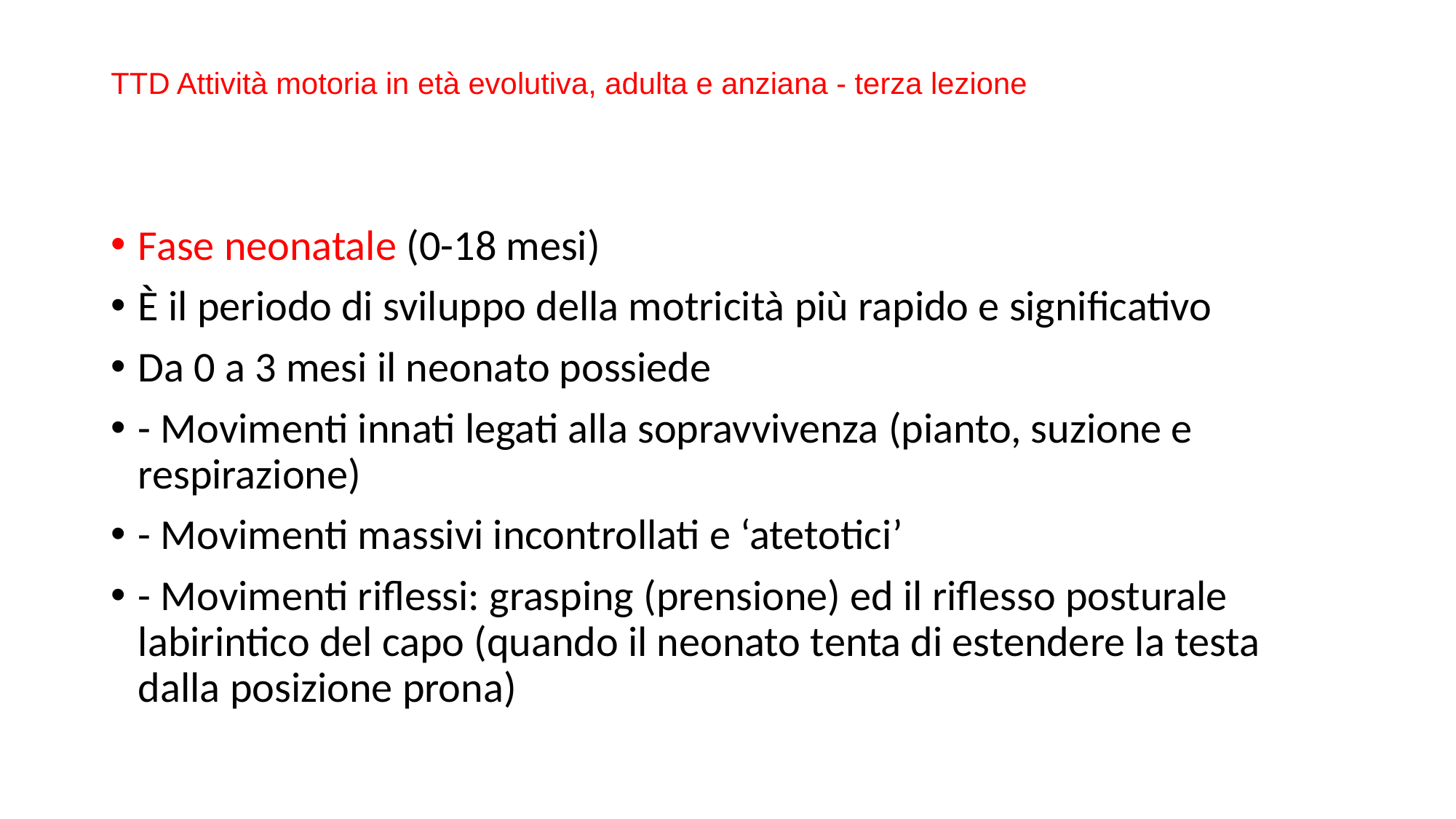

# TTD Attività motoria in età evolutiva, adulta e anziana - terza lezione
Fase neonatale (0-18 mesi)
È il periodo di sviluppo della motricità più rapido e significativo
Da 0 a 3 mesi il neonato possiede
- Movimenti innati legati alla sopravvivenza (pianto, suzione e respirazione)
- Movimenti massivi incontrollati e ‘atetotici’
- Movimenti riflessi: grasping (prensione) ed il riflesso posturale labirintico del capo (quando il neonato tenta di estendere la testa dalla posizione prona)